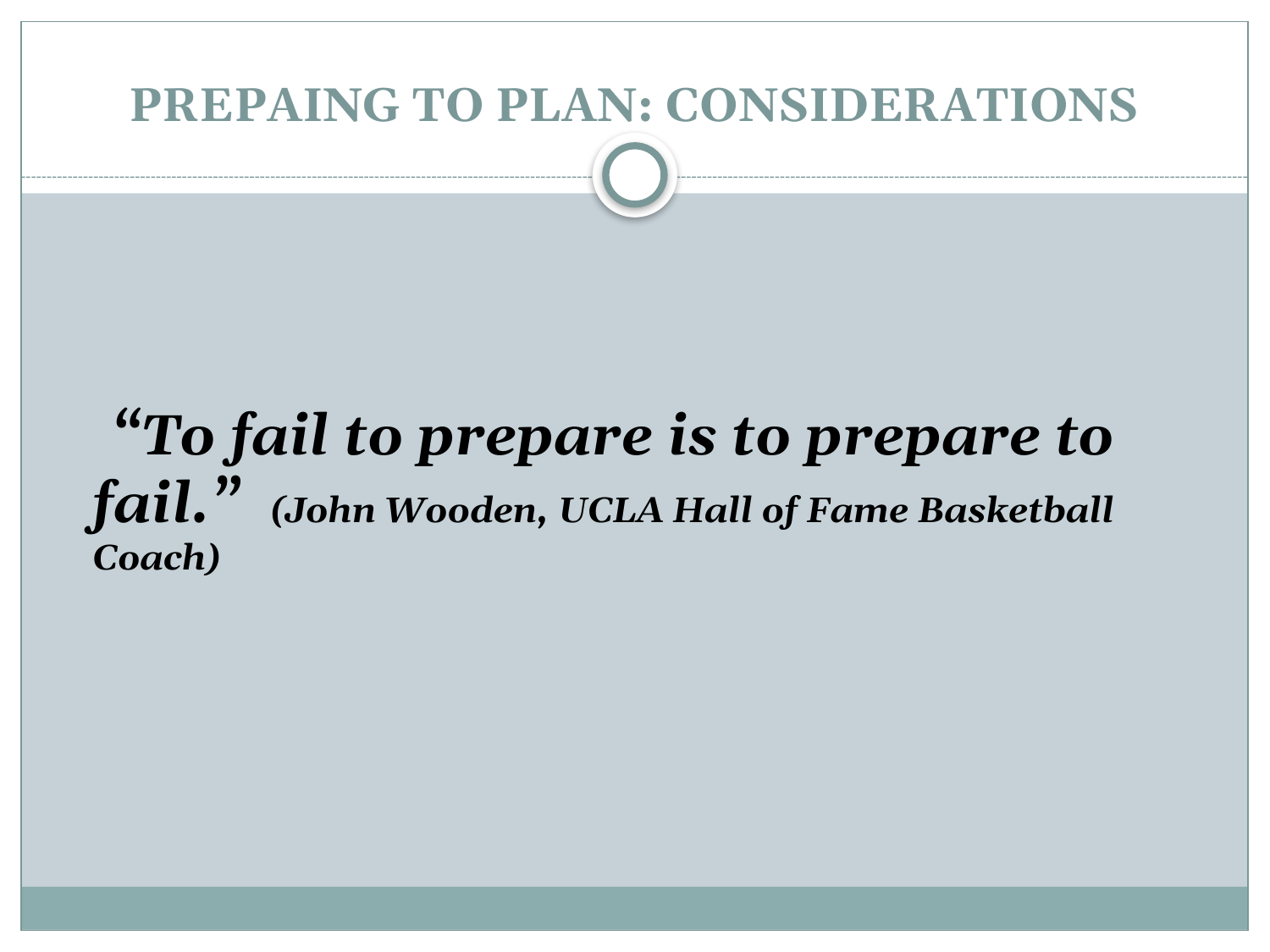

# PREPAING TO PLAN: CONSIDERATIONS

    “To fail to prepare is to prepare to fail.”  (John Wooden, UCLA Hall of Fame Basketball  Coach)